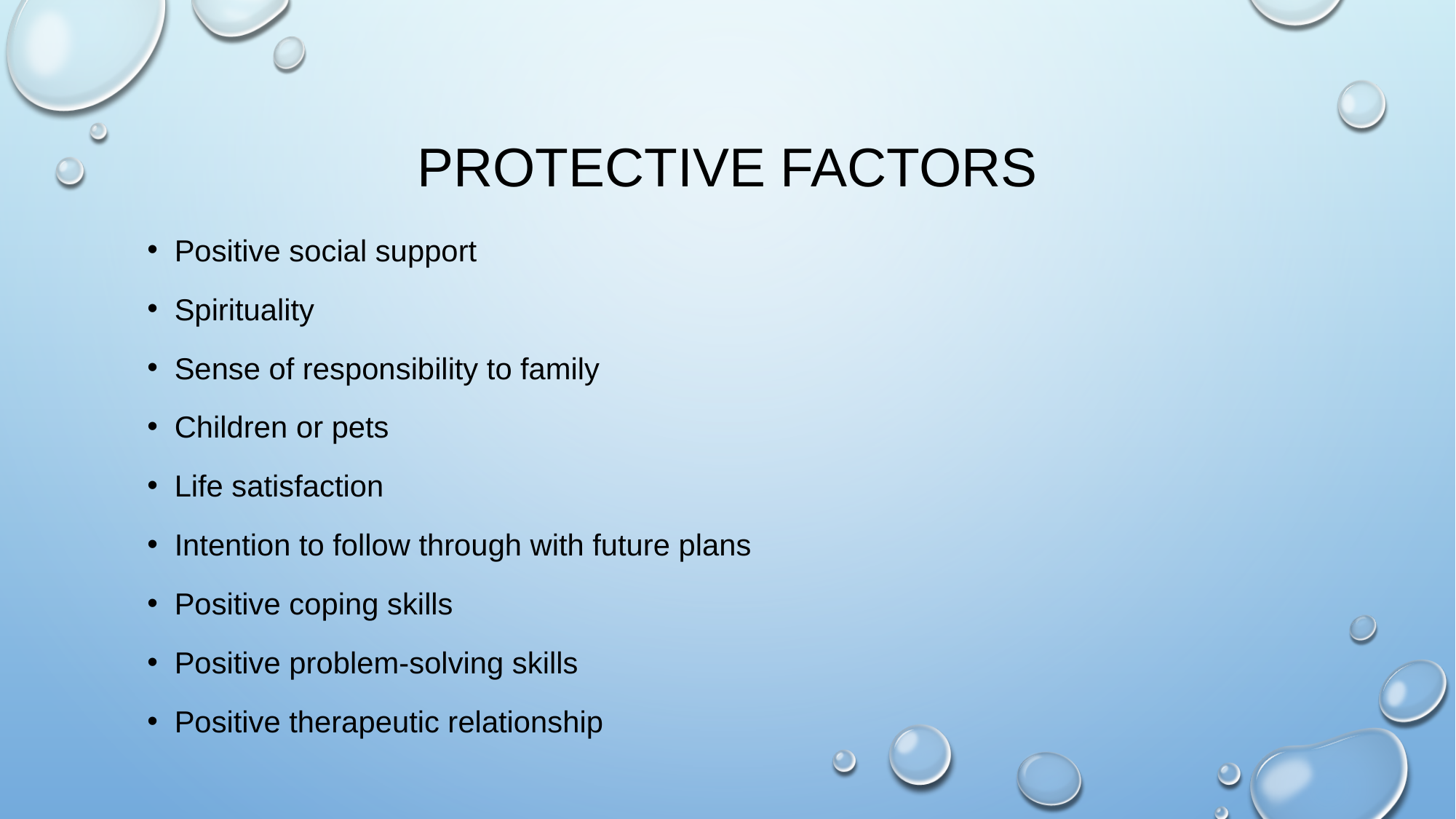

# Protective factors
Positive social support
Spirituality
Sense of responsibility to family
Children or pets
Life satisfaction
Intention to follow through with future plans
Positive coping skills
Positive problem-solving skills
Positive therapeutic relationship